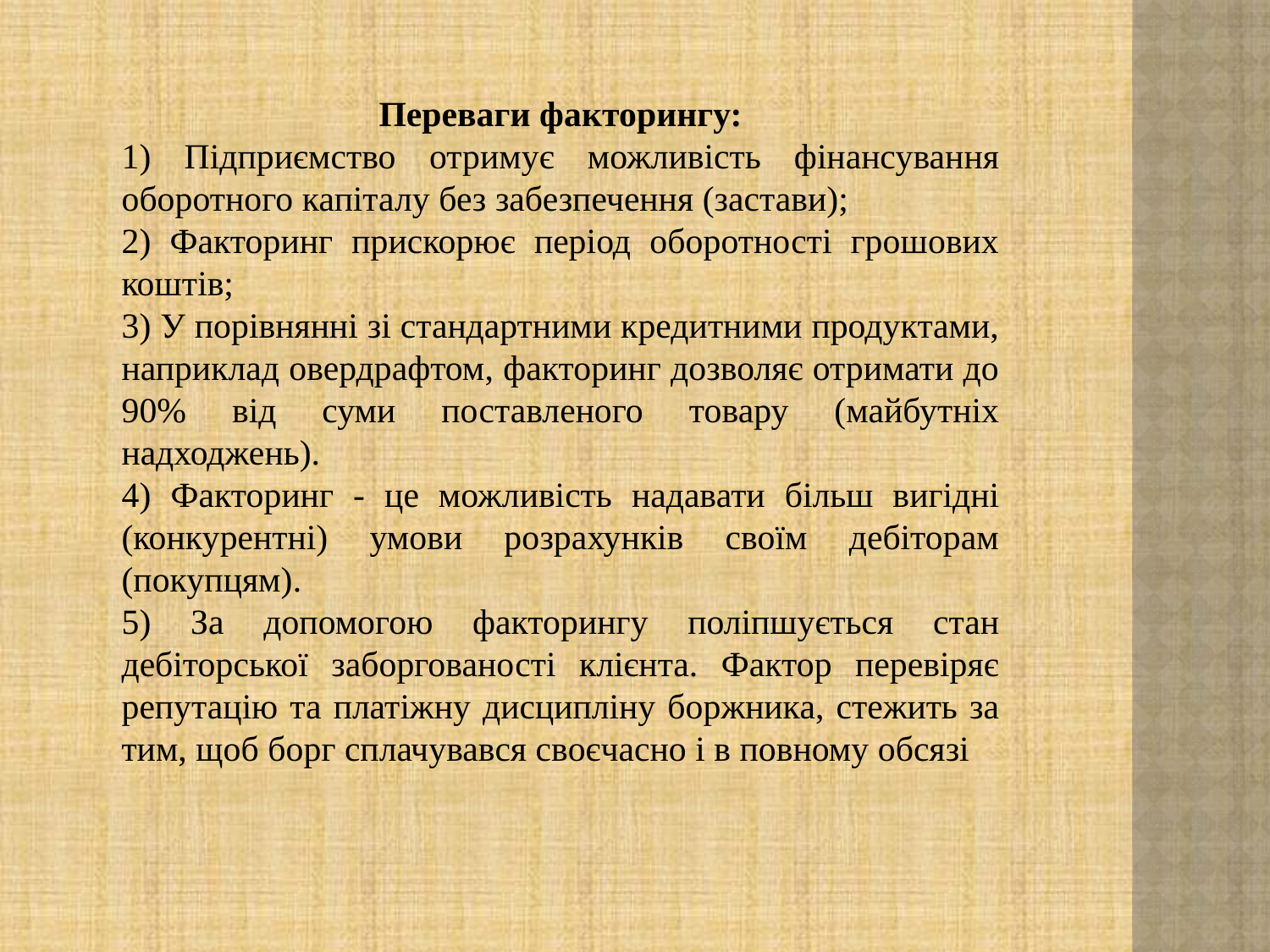

Переваги факторингу:
1) Підприємство отримує можливість фінансування оборотного капіталу без забезпечення (застави);
2) Факторинг прискорює період оборотності грошових коштів;
3) У порівнянні зі стандартними кредитними продуктами, наприклад овердрафтом, факторинг дозволяє отримати до 90% від суми поставленого товару (майбутніх надходжень).
4) Факторинг - це можливість надавати більш вигідні (конкурентні) умови розрахунків своїм дебіторам (покупцям).
5) За допомогою факторингу поліпшується стан дебіторської заборгованості клієнта. Фактор перевіряє репутацію та платіжну дисципліну боржника, стежить за тим, щоб борг сплачувався своєчасно і в повному обсязі